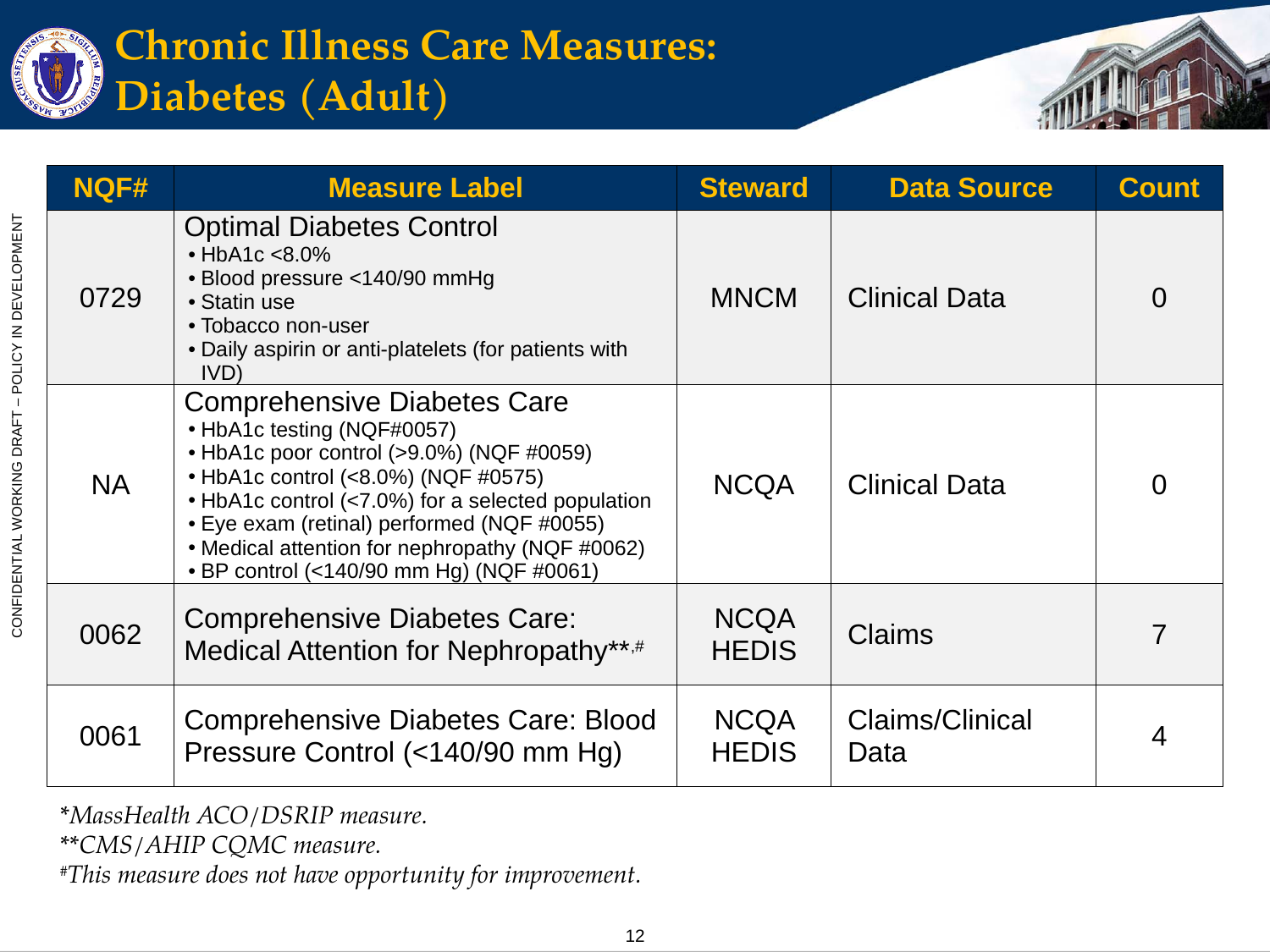

# Chronic Illness Care Measures: Diabetes (Adult)
| NQF# | Measure Label | Steward | Data Source | Count |
| --- | --- | --- | --- | --- |
| 0729 | Optimal Diabetes Control HbA1c <8.0% Blood pressure <140/90 mmHg Statin use Tobacco non-user Daily aspirin or anti-platelets (for patients with IVD) | MNCM | Clinical Data | 0 |
| NA | Comprehensive Diabetes Care HbA1c testing (NQF#0057) HbA1c poor control (>9.0%) (NQF #0059) HbA1c control (<8.0%) (NQF #0575) HbA1c control (<7.0%) for a selected population Eye exam (retinal) performed (NQF #0055) Medical attention for nephropathy (NQF #0062) BP control (<140/90 mm Hg) (NQF #0061) | NCQA | Clinical Data | 0 |
| 0062 | Comprehensive Diabetes Care: Medical Attention for Nephropathy\*\*,# | NCQA HEDIS | Claims | 7 |
| 0061 | Comprehensive Diabetes Care: Blood Pressure Control (<140/90 mm Hg) | NCQA HEDIS | Claims/Clinical Data | 4 |
*MassHealth ACO/DSRIP measure.
**CMS/AHIP CQMC measure.
#This measure does not have opportunity for improvement.